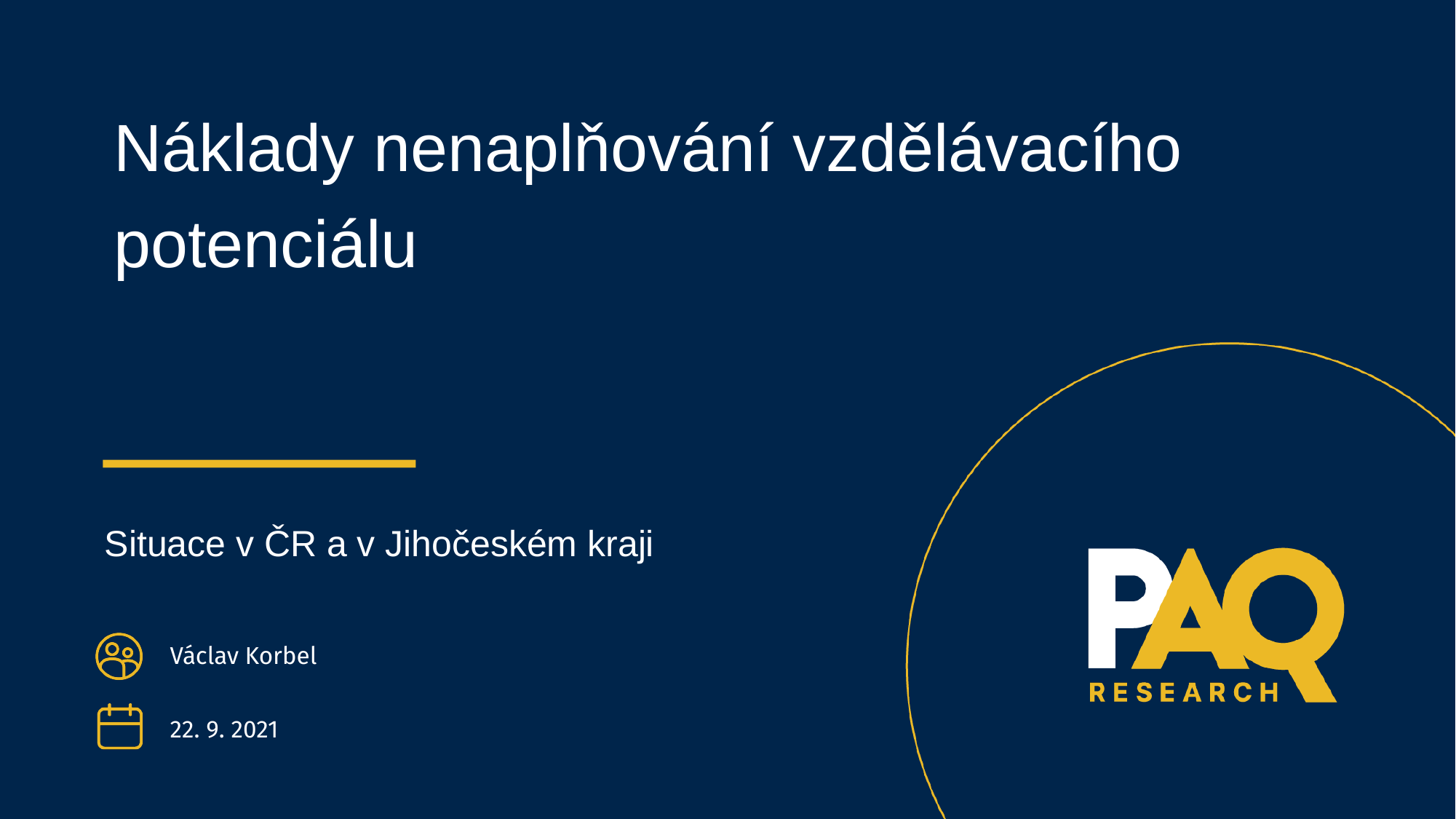

# Náklady nenaplňování vzdělávacího potenciálu

Situace v ČR a v Jihočeském kraji
Václav Korbel
22. 9. 2021